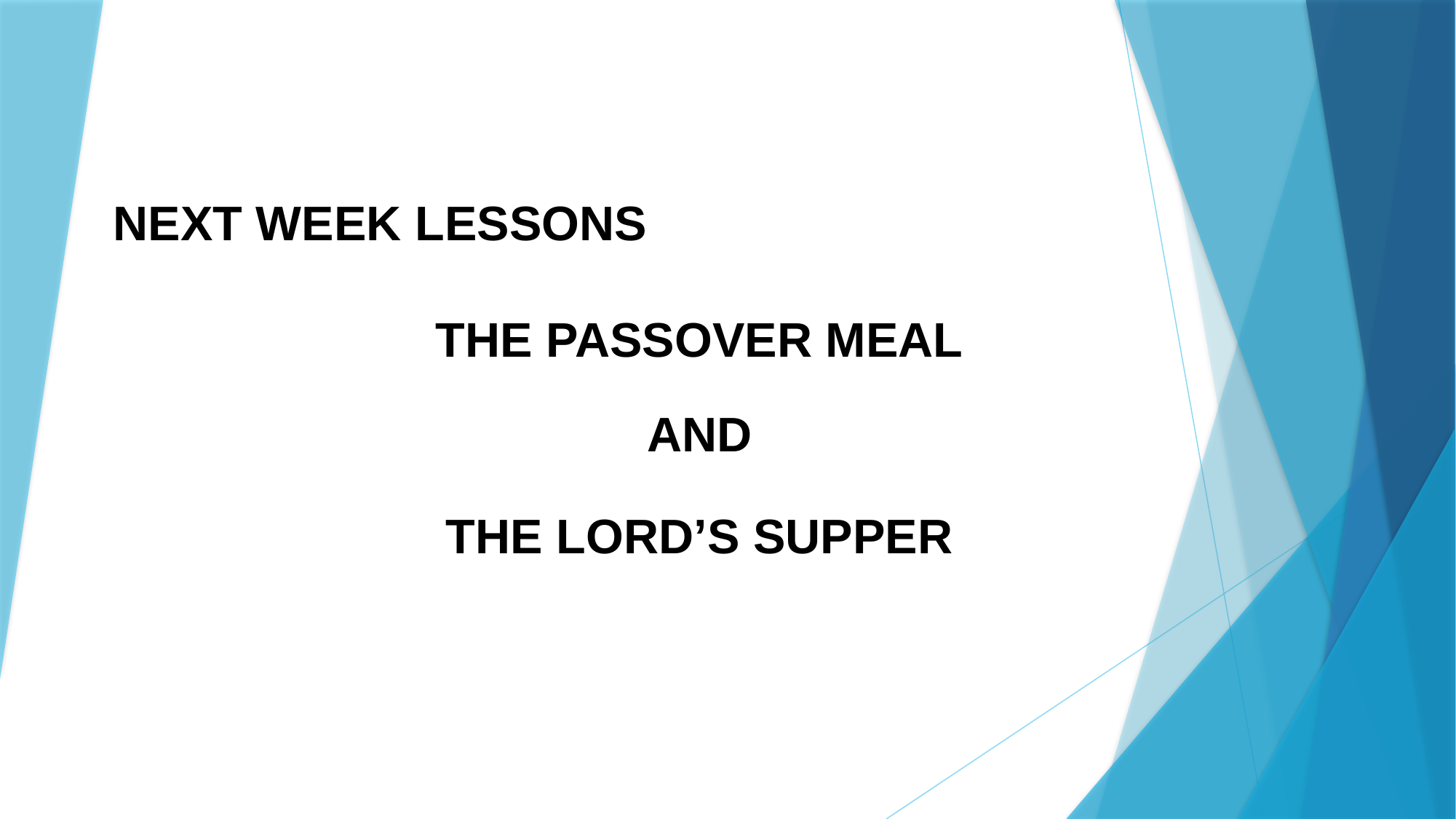

NEXT WEEK LESSONS

THE PASSOVER MEAL

AND

THE LORD’S SUPPER